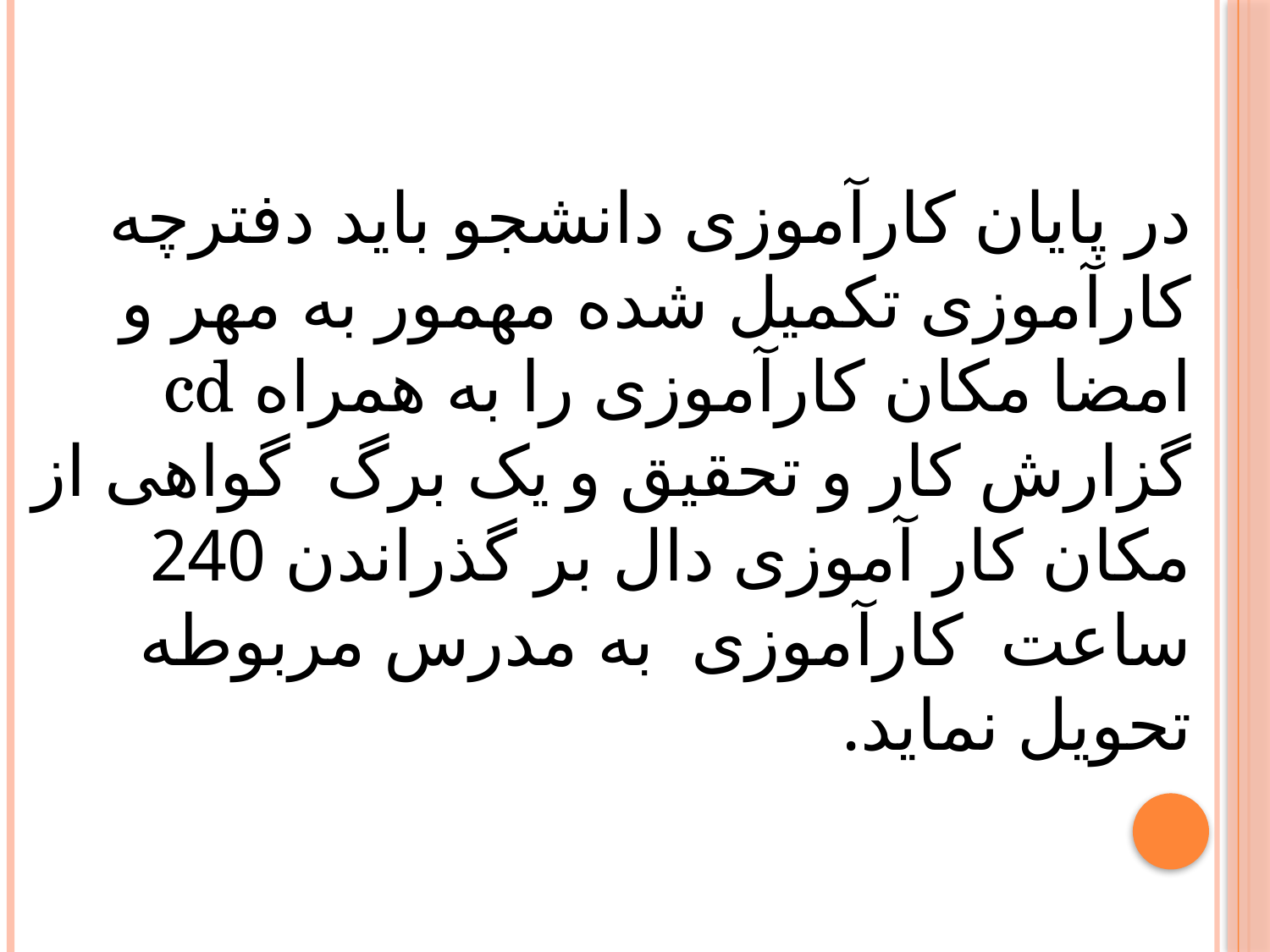

در پایان کارآموزی دانشجو باید دفترچه کارآموزی تکمیل شده مهمور به مهر و امضا مکان کارآموزی را به همراه cd  گزارش کار و تحقیق و یک برگ  گواهی از مکان کار آموزی دال بر گذراندن 240 ساعت  کارآموزی  به مدرس مربوطه تحویل نماید.